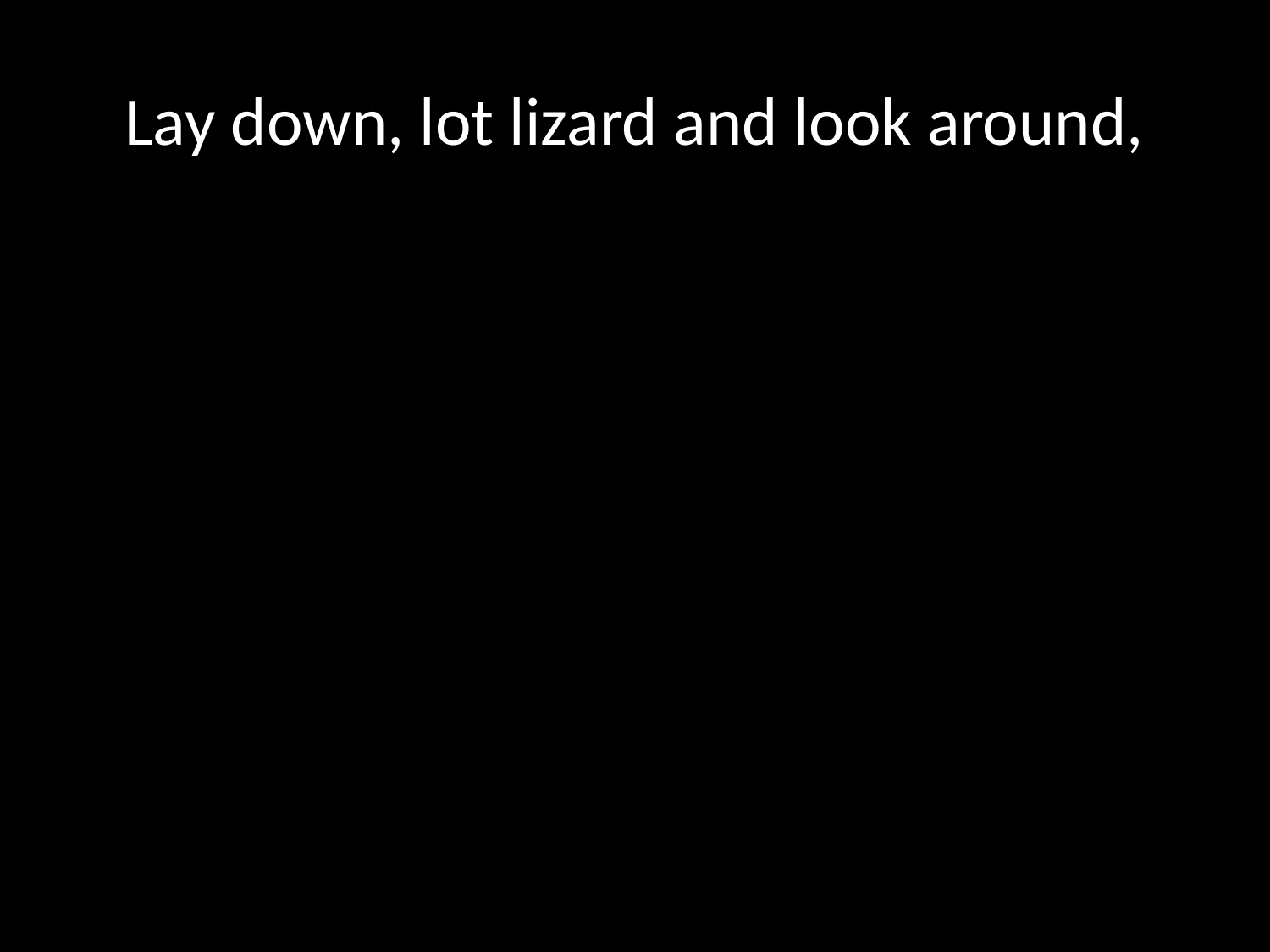

# Lay down, lot lizard and look around,